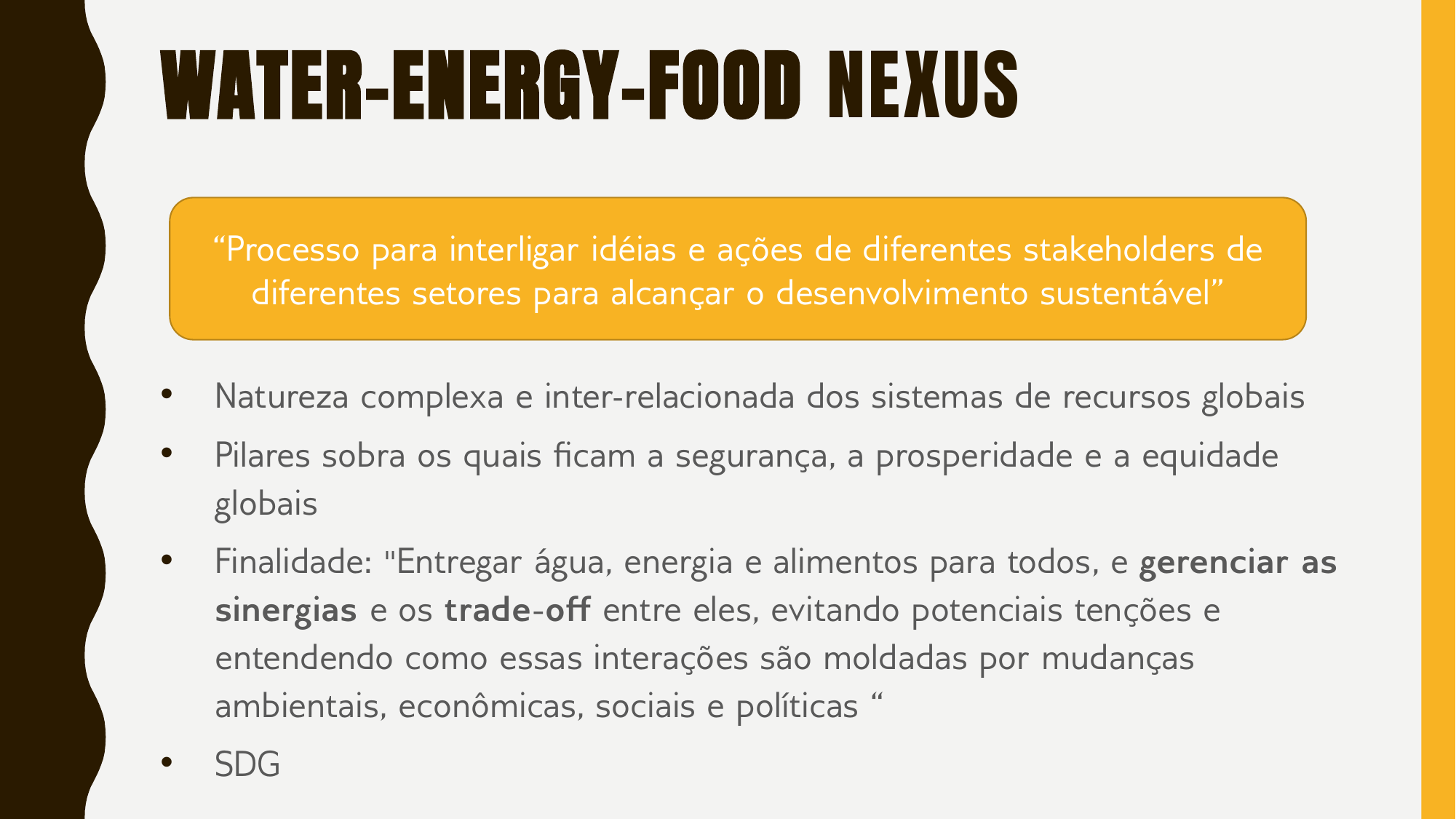

# WATER-ENERGY-FOOD Nexus
“Processo para interligar idéias e ações de diferentes stakeholders de diferentes setores para alcançar o desenvolvimento sustentável”
Natureza complexa e inter-relacionada dos sistemas de recursos globais
Pilares sobra os quais ficam a segurança, a prosperidade e a equidade globais
Finalidade: "Entregar água, energia e alimentos para todos, e gerenciar as sinergias e os trade-off entre eles, evitando potenciais tenções e entendendo como essas interações são moldadas por mudanças ambientais, econômicas, sociais e políticas “
SDG